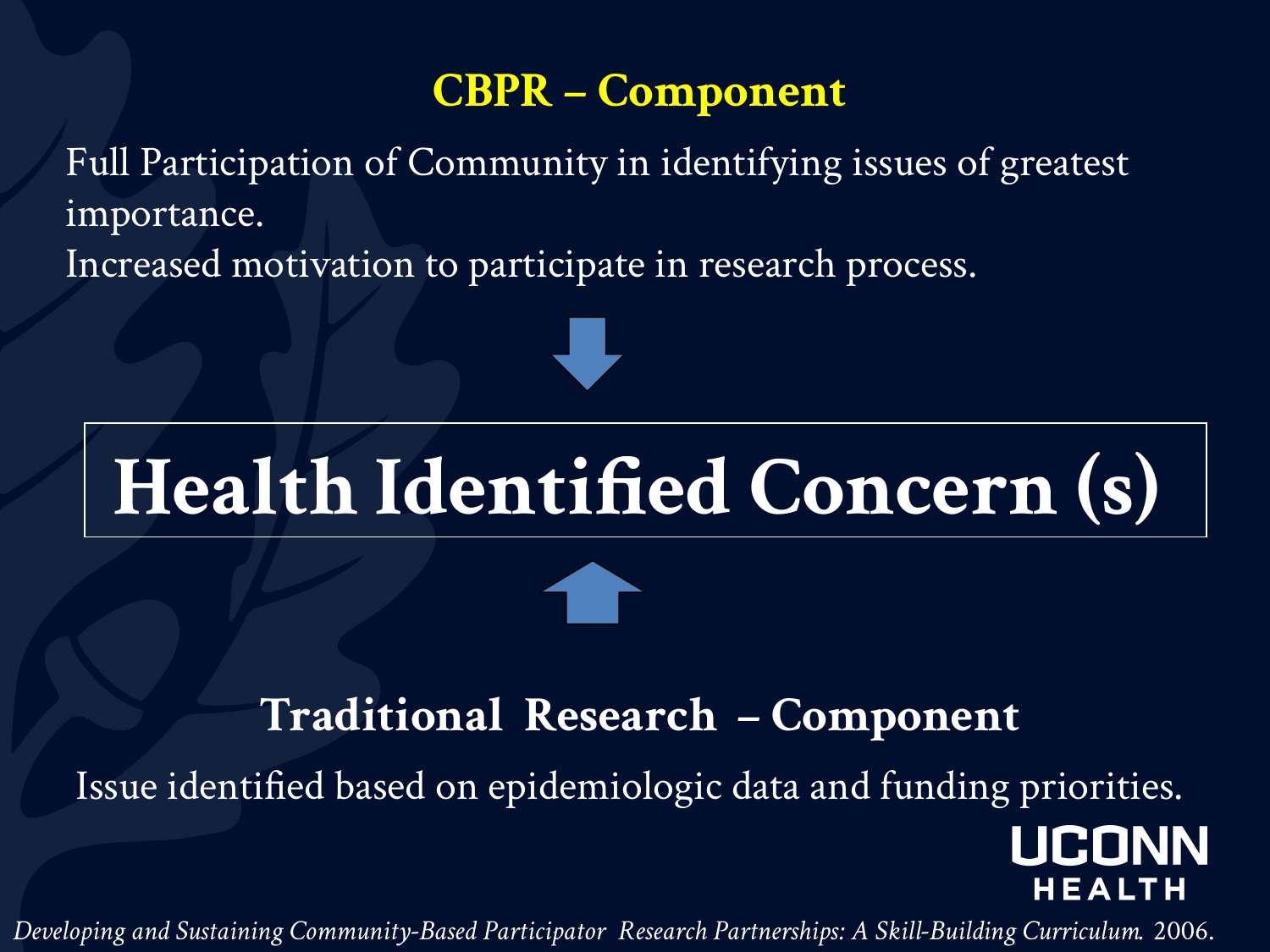

CBPR – Component

Full Participation of Community in identifying issues of greatest importance.
Increased motivation to participate in research process.

Health Identified Concern (s)

Traditional  Research  – Component

Issue identified based on epidemiologic data and funding priorities.
Developing and Sustaining Community-Based Participator  Research Partnerships: A Skill-Building Curriculum. 2006.